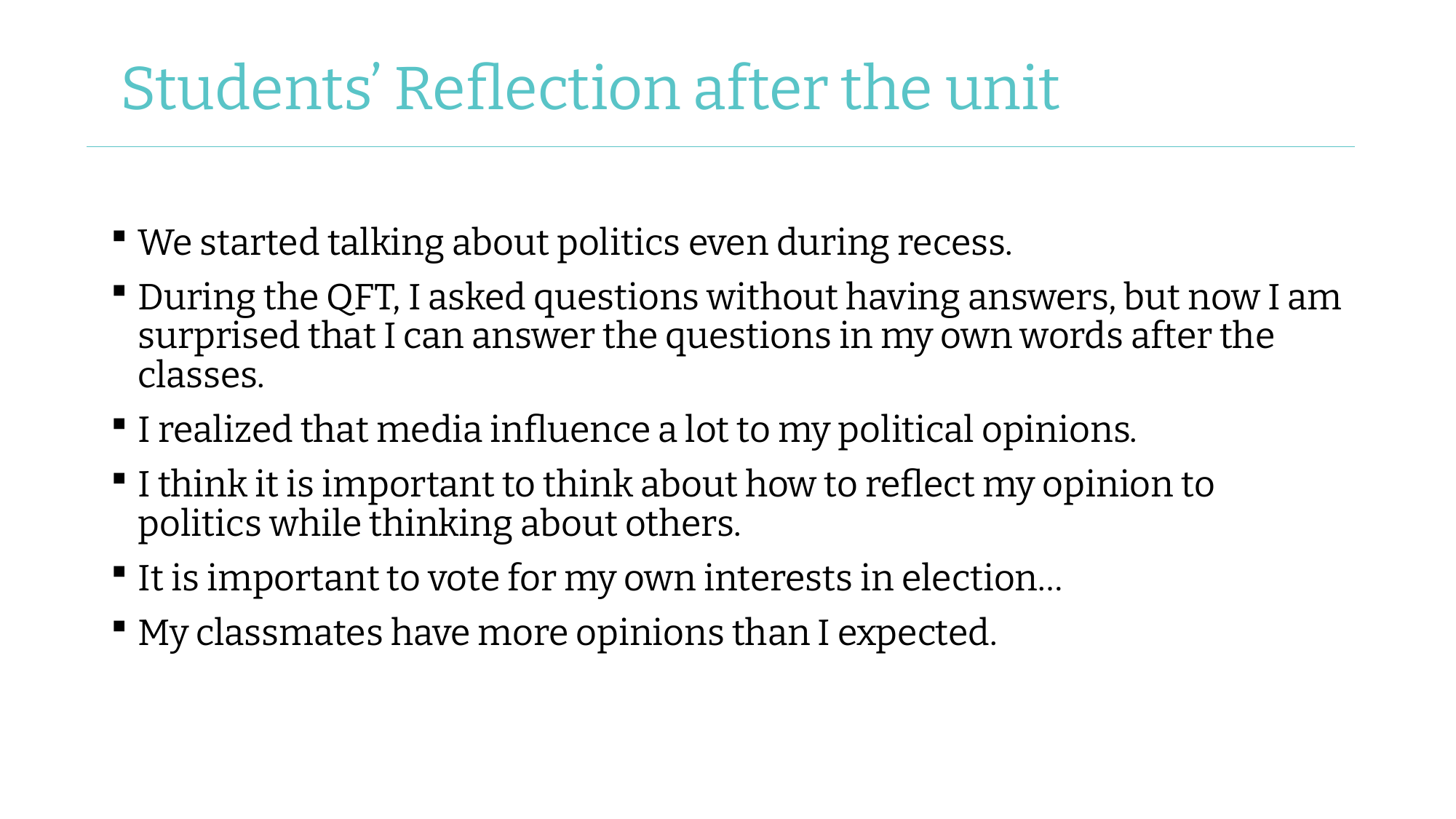

# Students’ Reflection after the unit
We started talking about politics even during recess.
During the QFT, I asked questions without having answers, but now I am surprised that I can answer the questions in my own words after the classes.
I realized that media influence a lot to my political opinions.
I think it is important to think about how to reflect my opinion to politics while thinking about others.
It is important to vote for my own interests in election…
My classmates have more opinions than I expected.